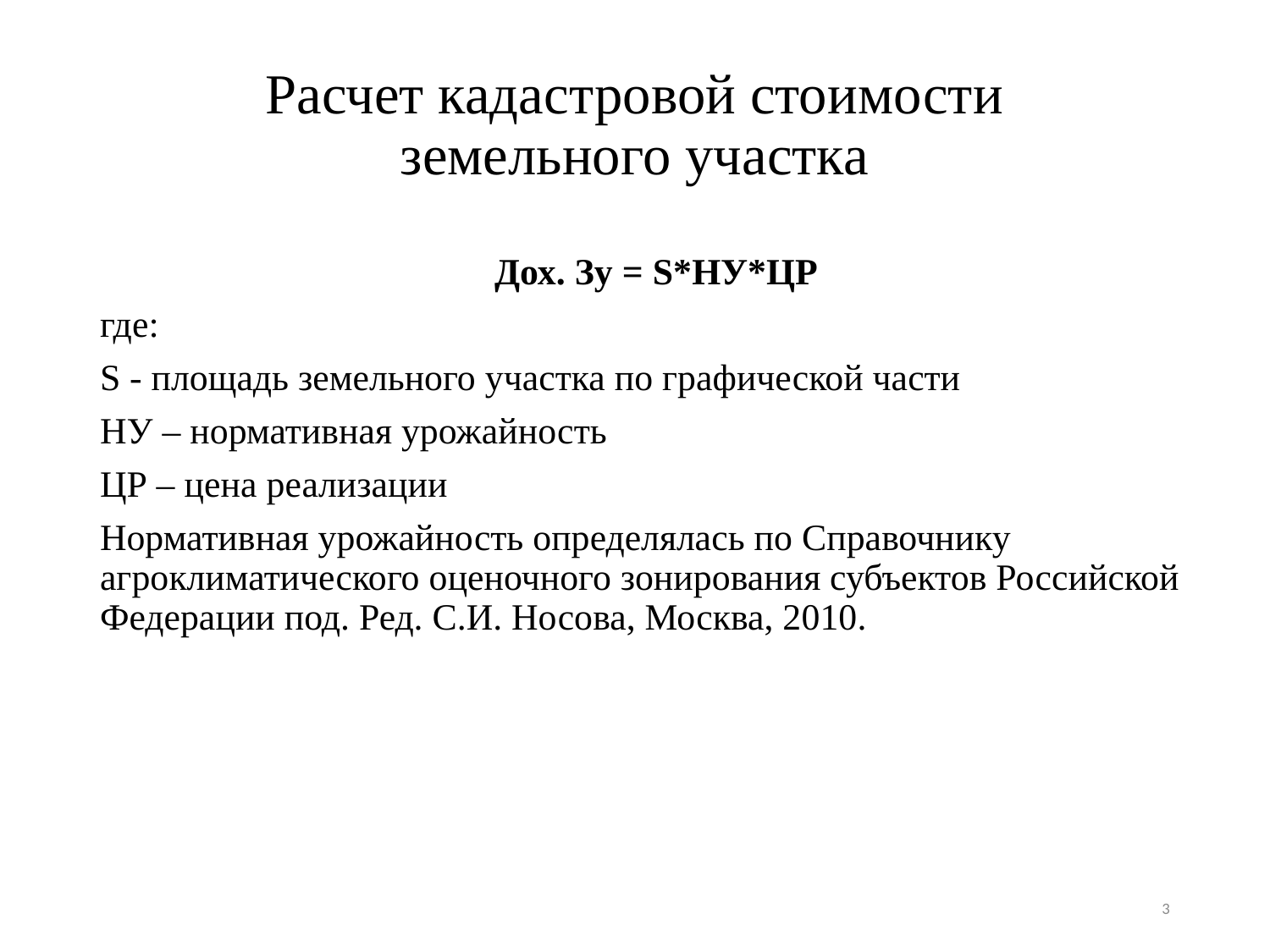

Расчет кадастровой стоимости земельного участка
Дох. Зу = S*НУ*ЦР
где:
S - площадь земельного участка по графической части
НУ – нормативная урожайность
ЦР – цена реализации
Нормативная урожайность определялась по Справочнику агроклиматического оценочного зонирования субъектов Российской Федерации под. Ред. С.И. Носова, Москва, 2010.

3